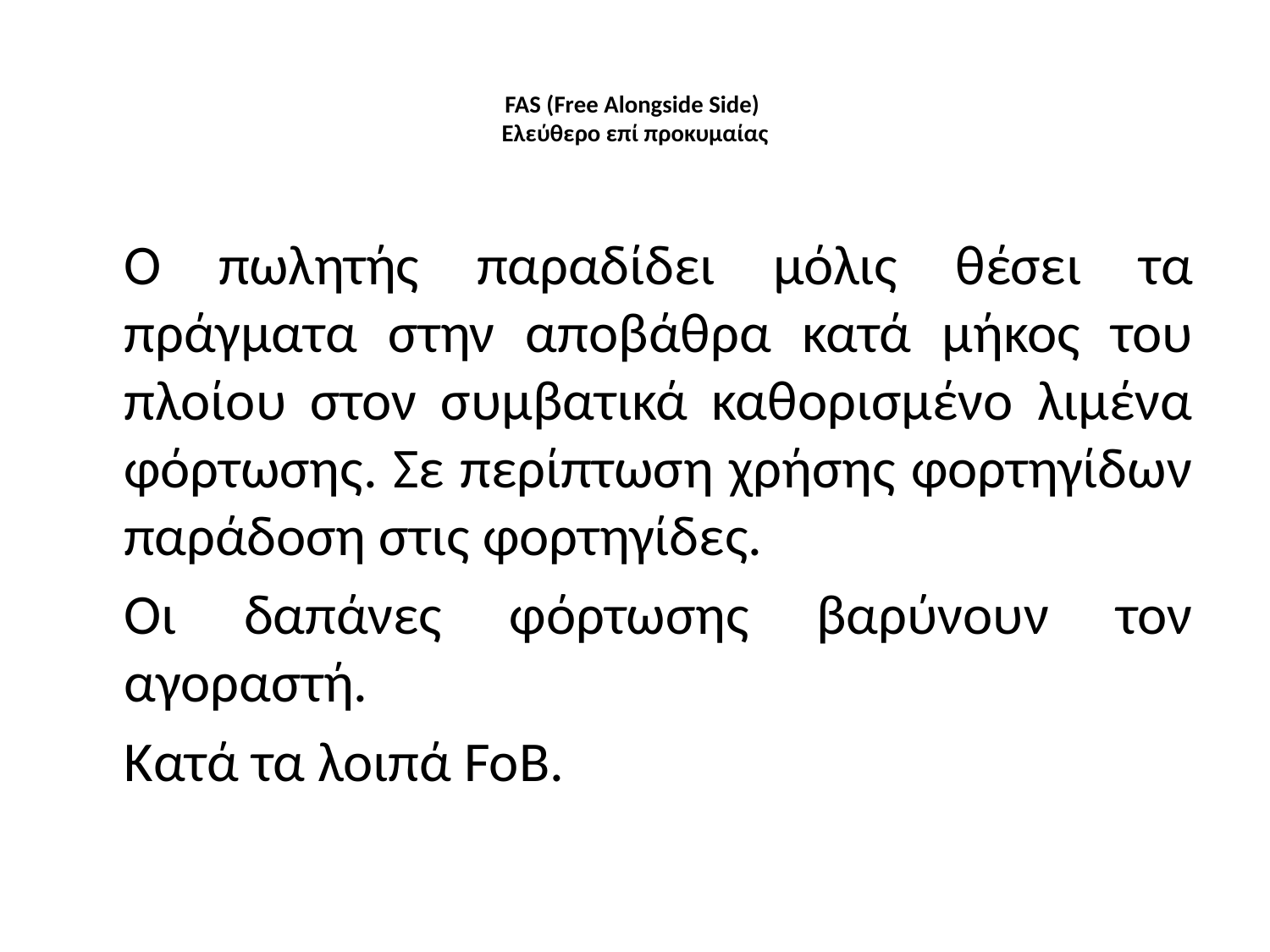

# FAS (Free Alongside Side) Ελεύθερο επί προκυμαίας
	Ο πωλητής παραδίδει μόλις θέσει τα πράγματα στην αποβάθρα κατά μήκος του πλοίου στον συμβατικά καθορισμένο λιμένα φόρτωσης. Σε περίπτωση χρήσης φορτηγίδων παράδοση στις φορτηγίδες.
	Οι δαπάνες φόρτωσης βαρύνουν τον αγοραστή.
	Κατά τα λοιπά FoB.